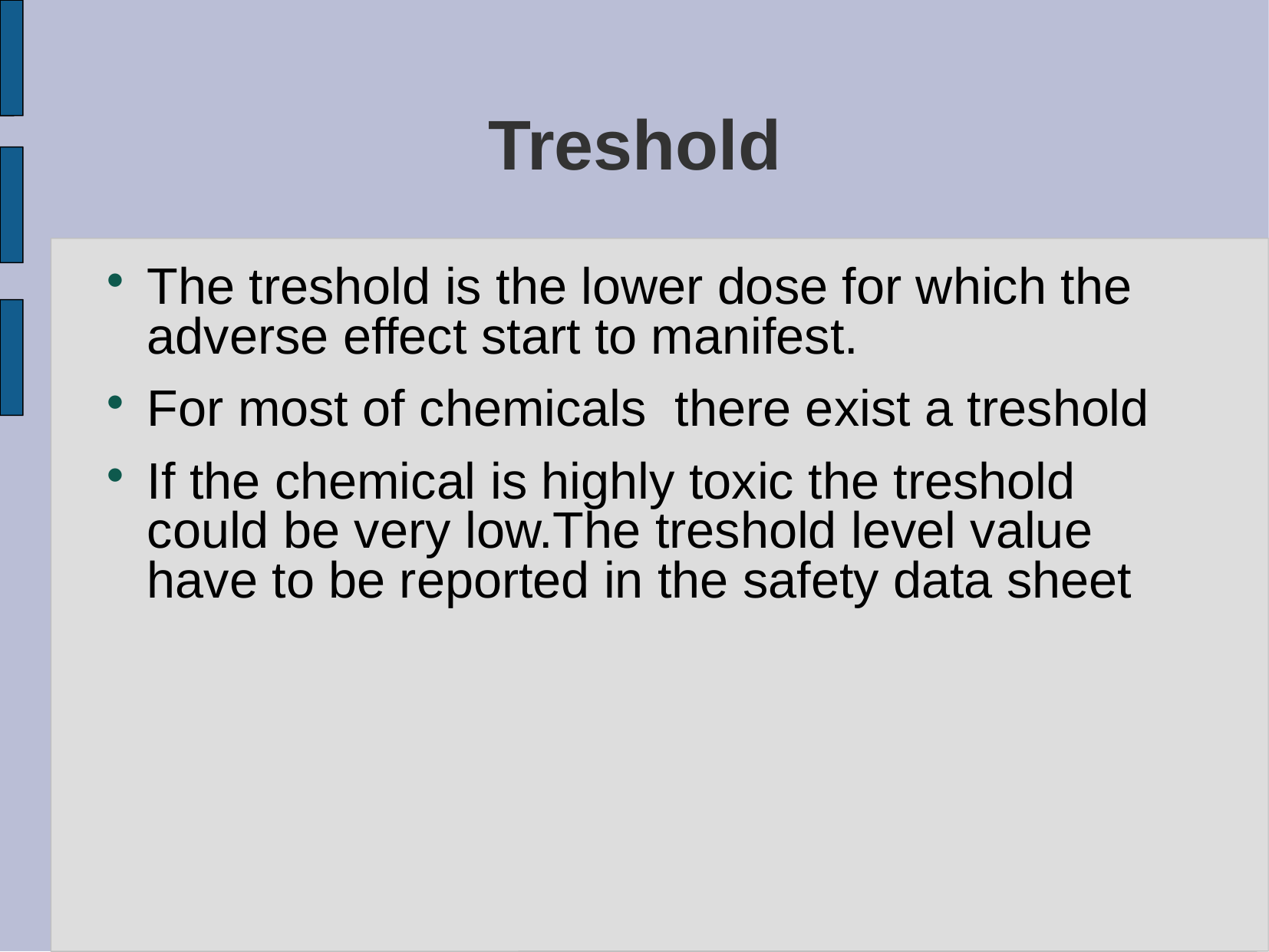

# Treshold
The treshold is the lower dose for which the adverse effect start to manifest.
For most of chemicals  there exist a treshold
If the chemical is highly toxic the treshold could be very low.The treshold level value have to be reported in the safety data sheet